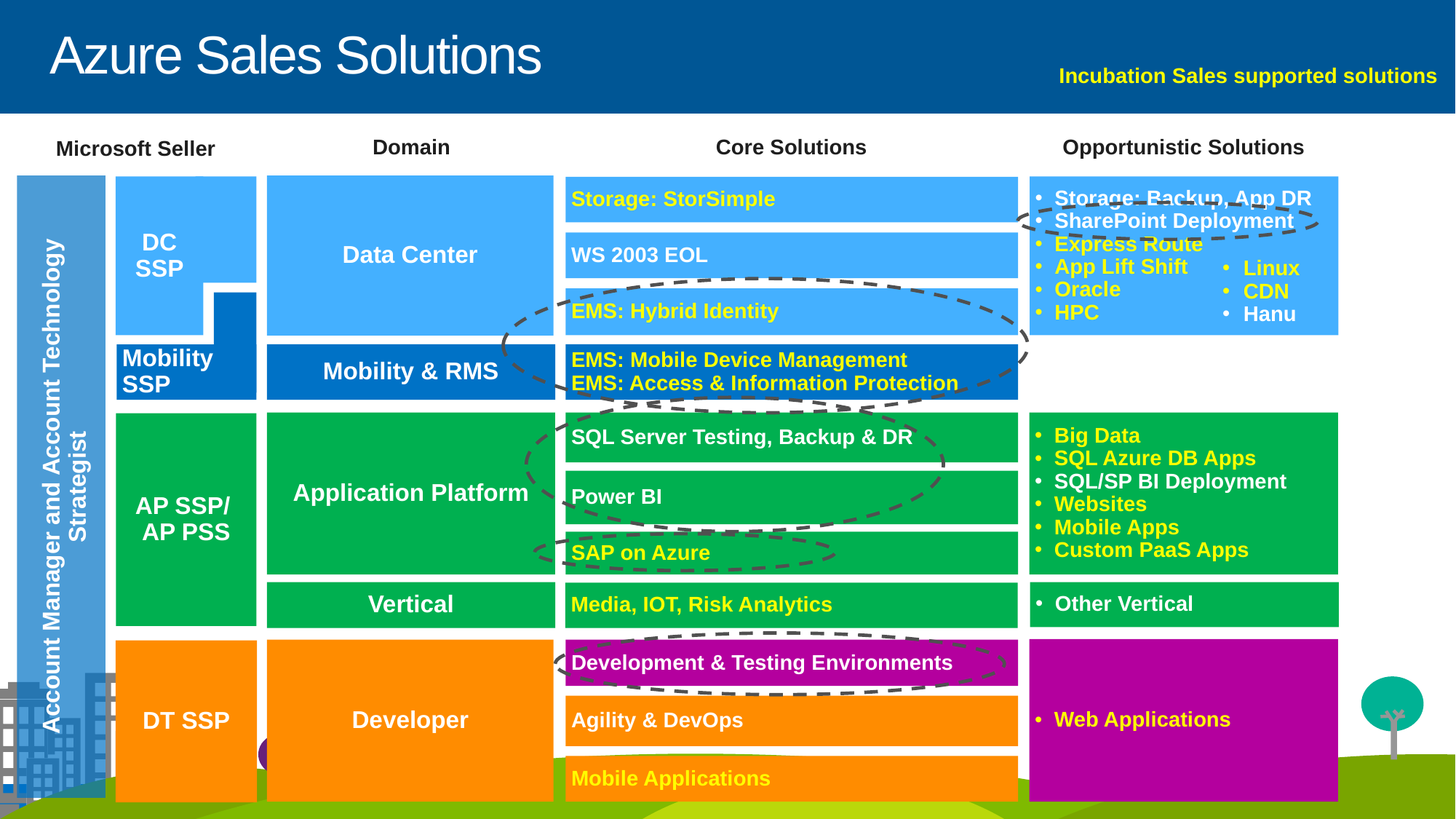

# Azure Sales Solutions

Incubation Sales supported solutions
Microsoft Seller
Domain
Core Solutions
Opportunistic Solutions
Account Manager and Account Technology Strategist
Data Center
Storage: Backup, App DR
SharePoint Deployment
Express Route
App Lift Shift
Oracle
HPC

DC SSP
Storage: StorSimple

WS 2003 EOL
Linux
CDN
Hanu

EMS: Hybrid Identity

Mobility & RMS
EMS: Mobile Device Management
EMS: Access & Information Protection
Mobility SSP

SQL Server Testing, Backup & DR
Application Platform
Big Data
SQL Azure DB Apps
SQL/SP BI Deployment
Websites
Mobile Apps
Custom PaaS Apps
AP SSP/
AP PSS
Power BI
SAP on Azure

Vertical
Other Vertical
Media, IOT, Risk Analytics

Web Applications
Developer
Development & Testing Environments
DT SSP

Agility & DevOps

Mobile Applications